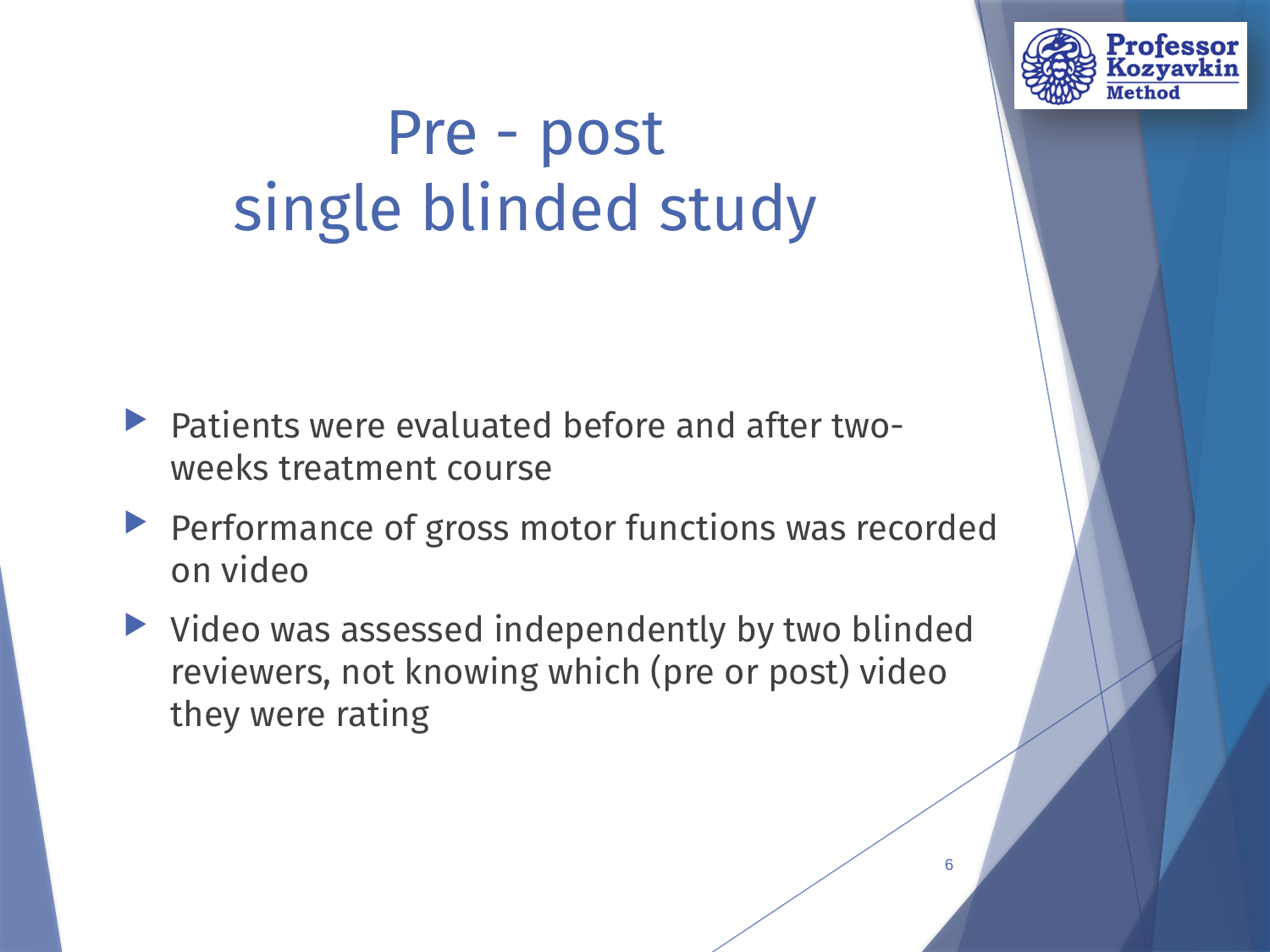

# Pre - post single blinded study
Patients were evaluated before and after two-weeks treatment course
Performance of gross motor functions was recorded on video
Video was assessed independently by two blinded reviewers, not knowing which (pre or post) video they were rating
6